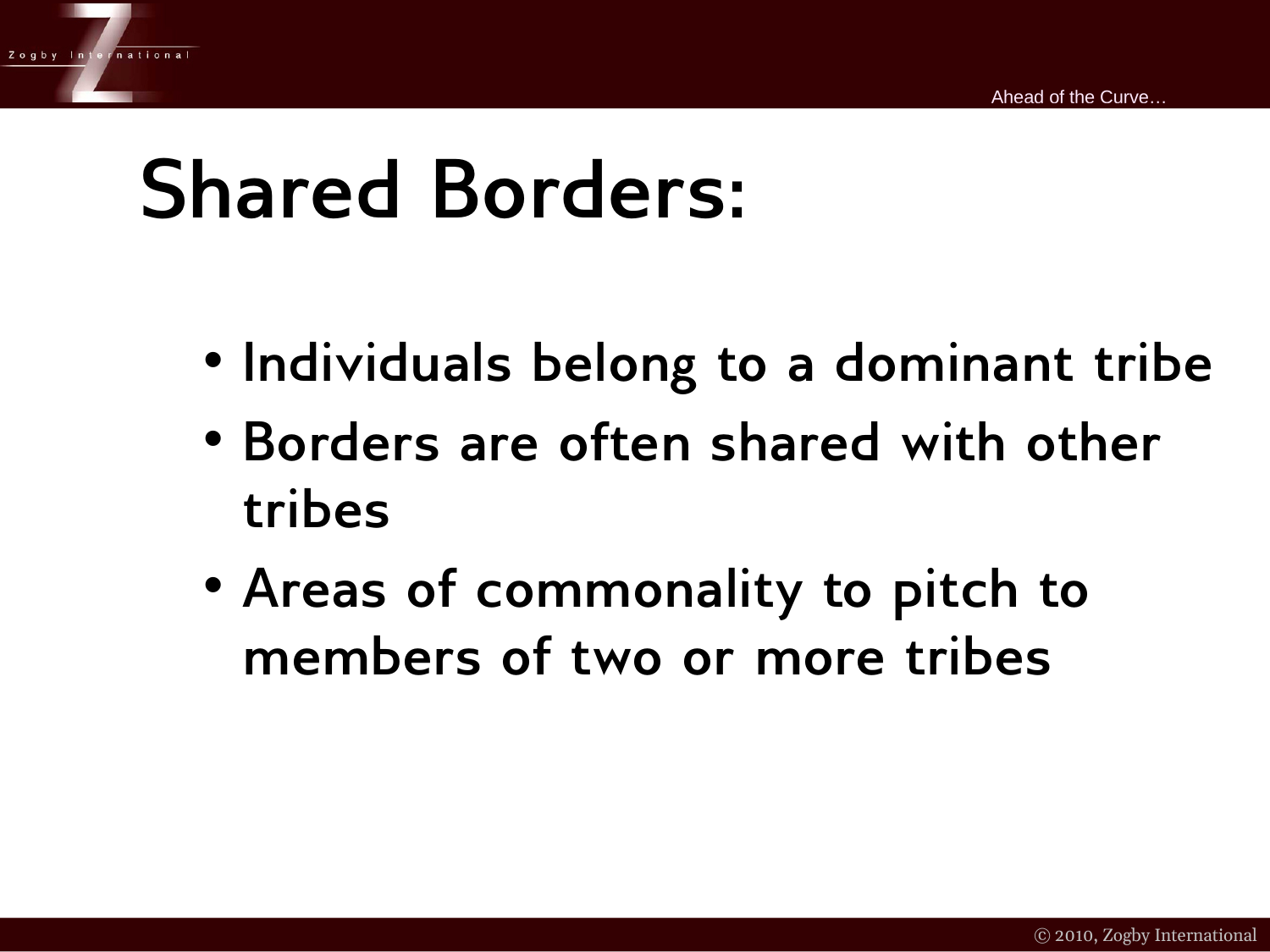

Shared Borders:

Individuals belong to a dominant tribe
Borders are often shared with other tribes
Areas of commonality to pitch to members of two or more tribes